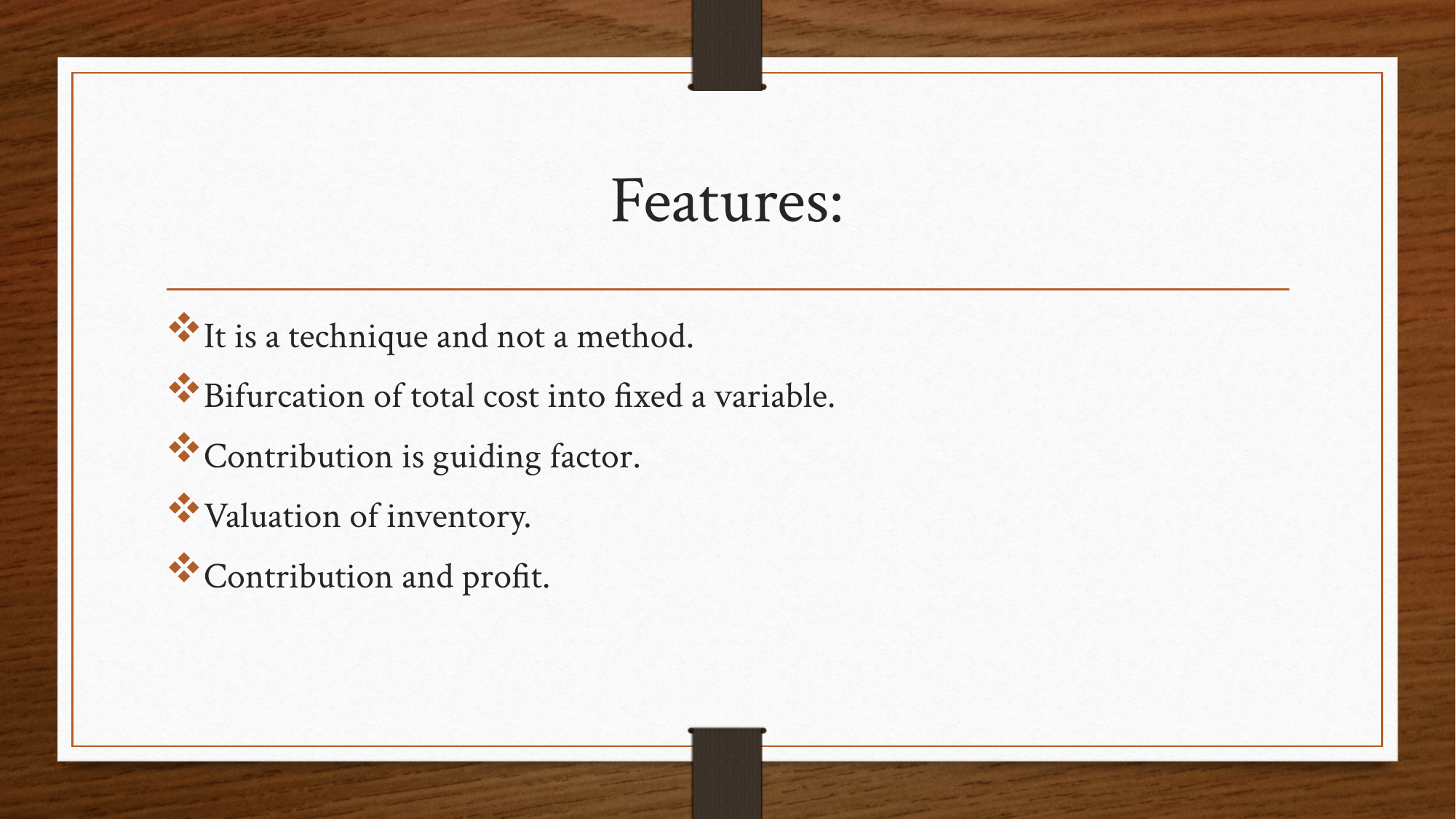

# Features:
It is a technique and not a method.
Bifurcation of total cost into fixed a variable.
Contribution is guiding factor.
Valuation of inventory.
Contribution and profit.